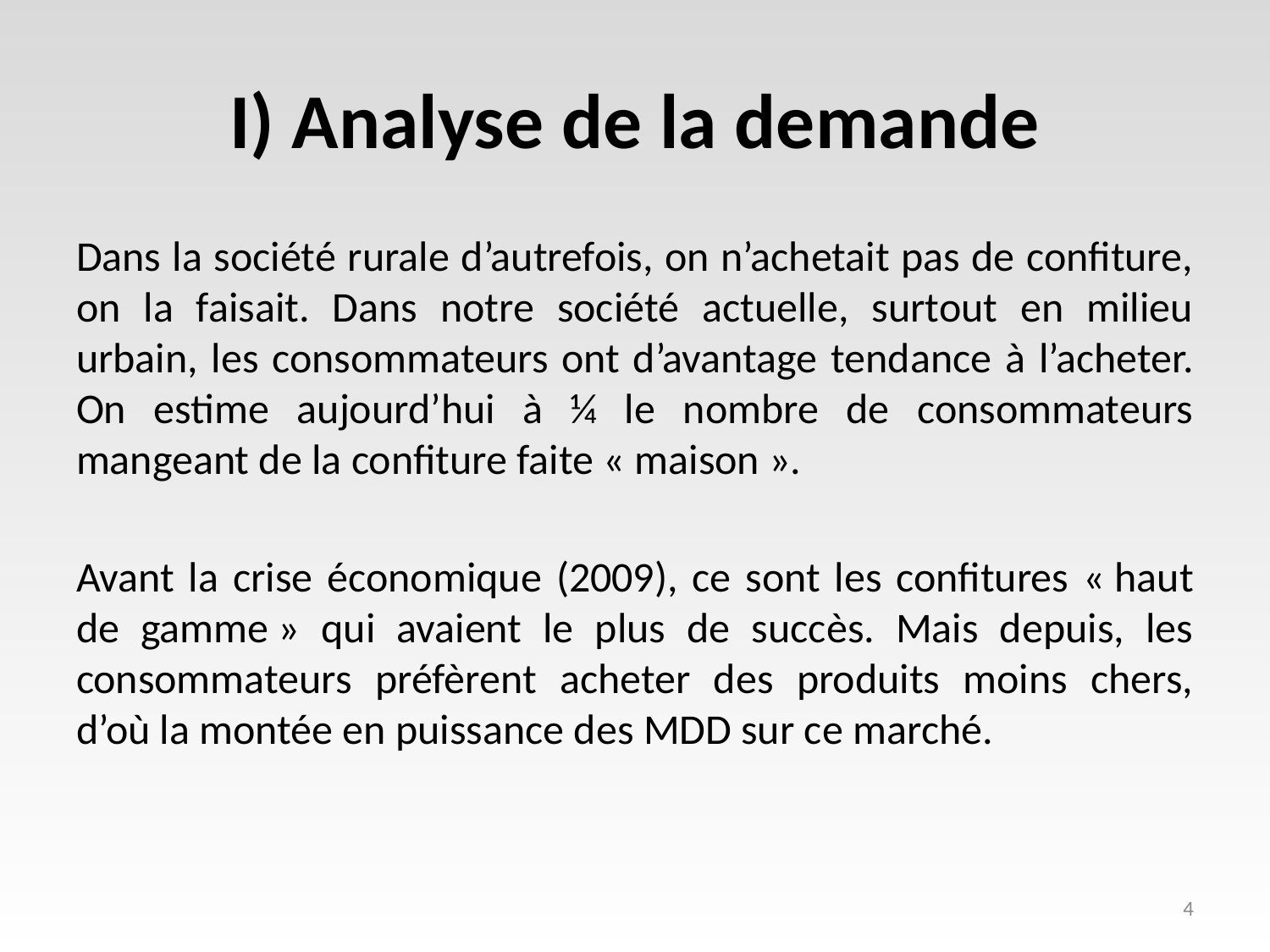

# I) Analyse de la demande
Dans la société rurale d’autrefois, on n’achetait pas de confiture, on la faisait. Dans notre société actuelle, surtout en milieu urbain, les consommateurs ont d’avantage tendance à l’acheter. On estime aujourd’hui à ¼ le nombre de consommateurs mangeant de la confiture faite « maison ».

Avant la crise économique (2009), ce sont les confitures « haut de gamme » qui avaient le plus de succès. Mais depuis, les consommateurs préfèrent acheter des produits moins chers, d’où la montée en puissance des MDD sur ce marché.
4